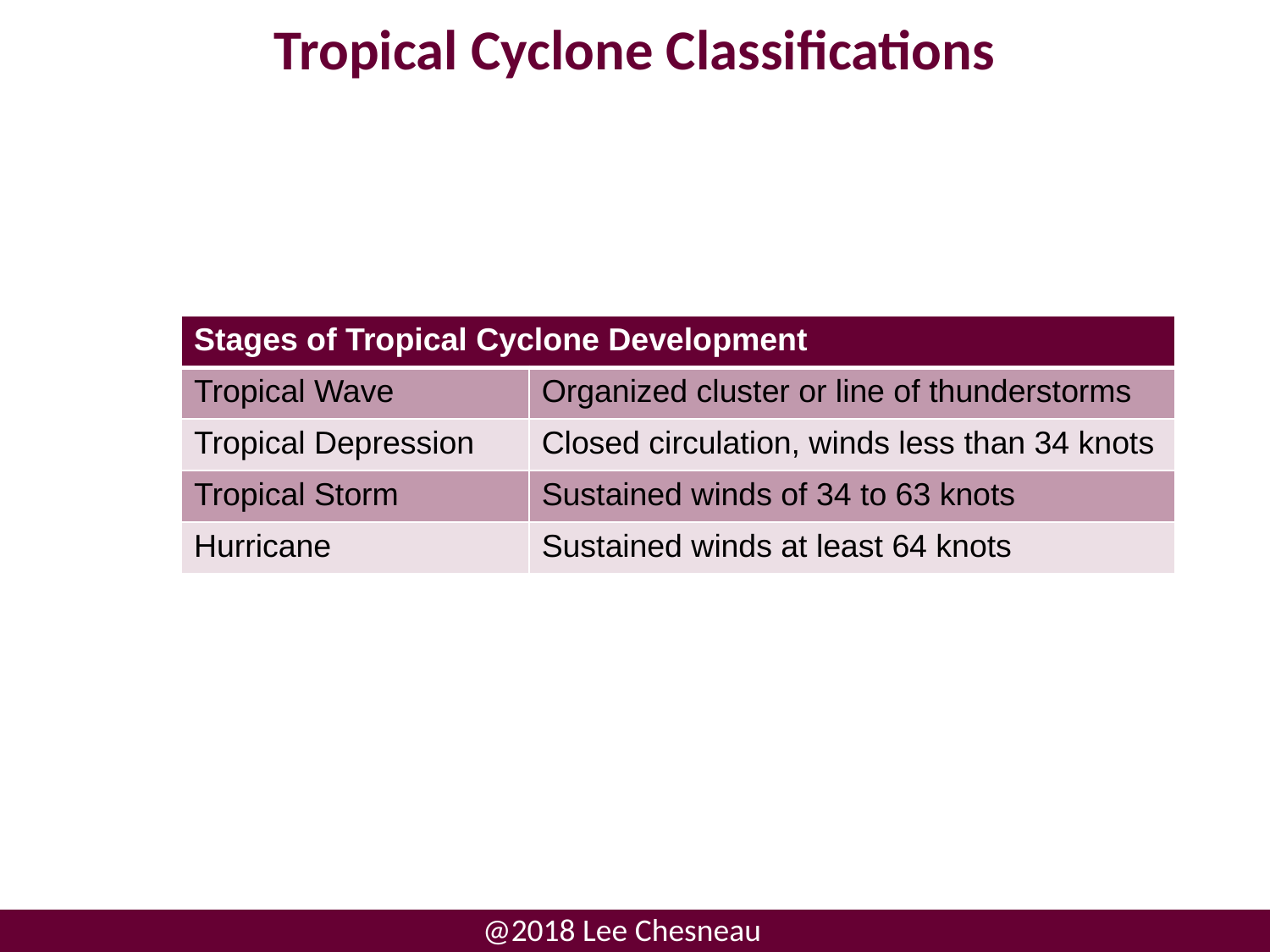

# Tropical Cyclone Classifications

| Stages of Tropical Cyclone Development |  |
| --- | --- |
| Tropical Wave | Organized cluster or line of thunderstorms |
| Tropical Depression | Closed circulation, winds less than 34 knots |
| Tropical Storm | Sustained winds of 34 to 63 knots |
| Hurricane | Sustained winds at least 64 knots |